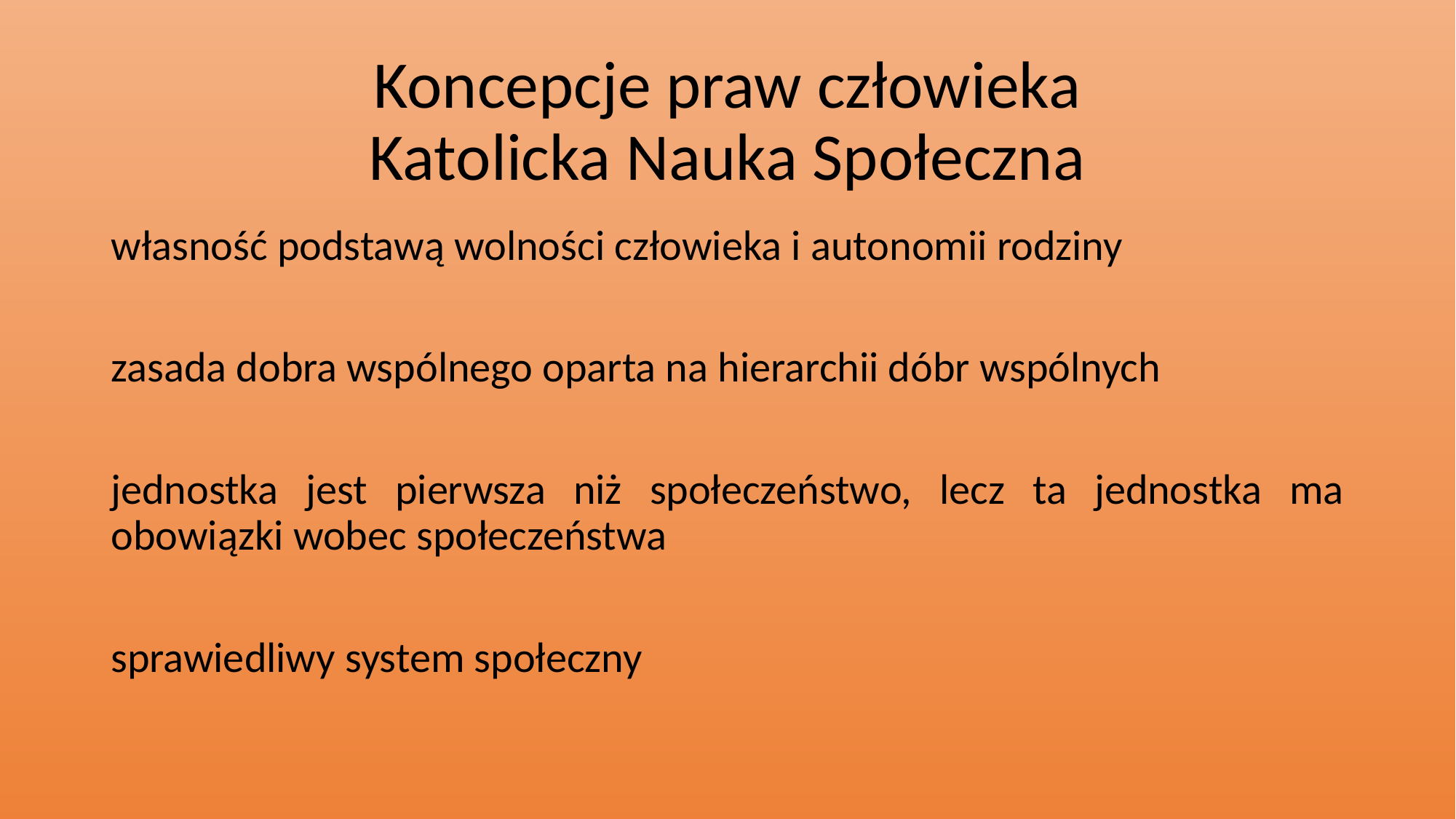

# Koncepcje praw człowieka Katolicka Nauka Społeczna
własność podstawą wolności człowieka i autonomii rodziny

zasada dobra wspólnego oparta na hierarchii dóbr wspólnych

jednostka jest pierwsza niż społeczeństwo, lecz ta jednostka ma obowiązki wobec społeczeństwa

sprawiedliwy system społeczny